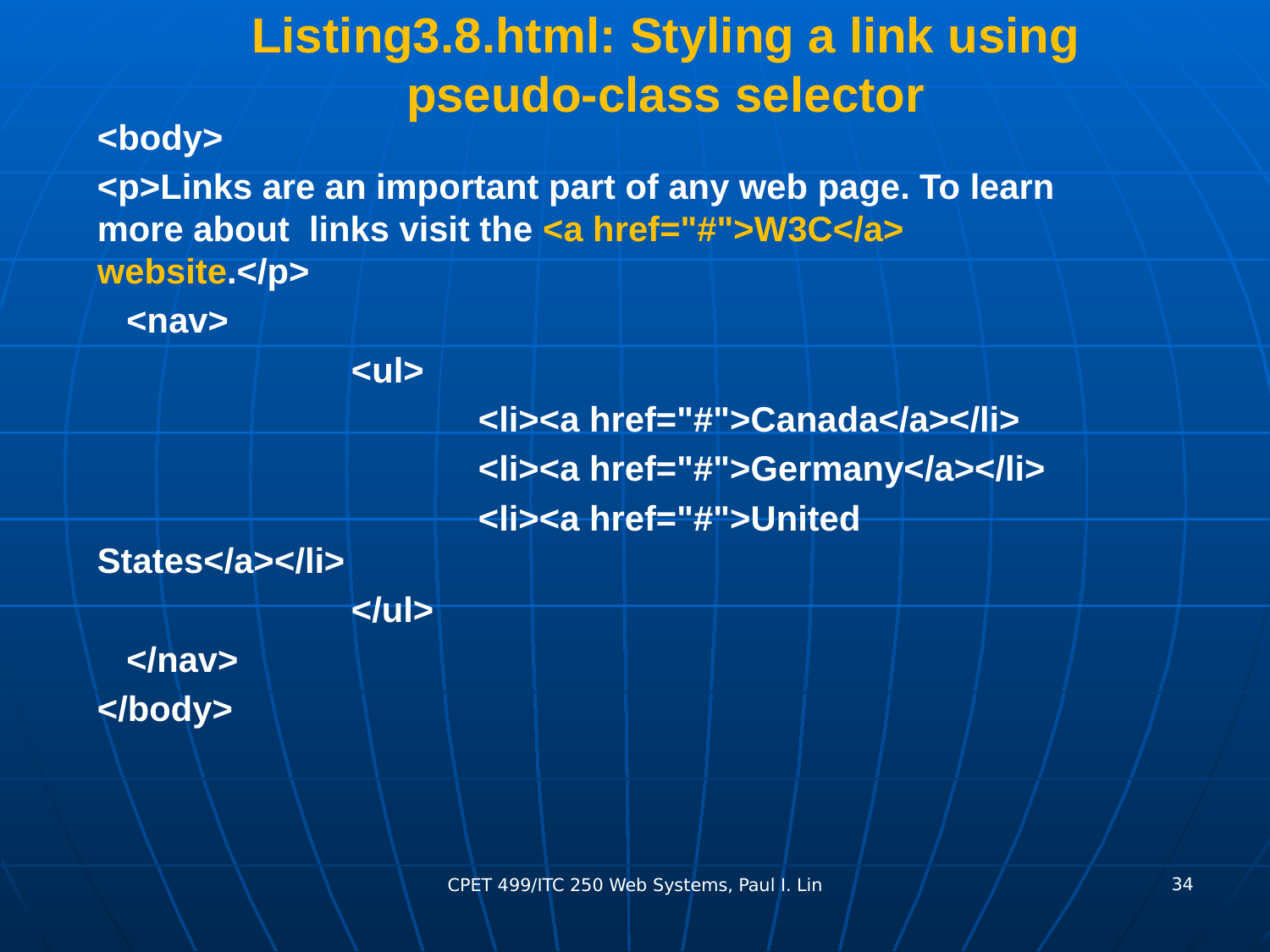

Listing3.8.html: Styling a link using pseudo-class selector

<body>
<p>Links are an important part of any web page. To learn more about  links visit the <a href="#">W3C</a> website.</p>
   <nav>
		<ul>
			<li><a href="#">Canada</a></li>
			<li><a href="#">Germany</a></li>
			<li><a href="#">United States</a></li>
		</ul>
   </nav>
</body>

34
CPET 499/ITC 250 Web Systems, Paul I. Lin